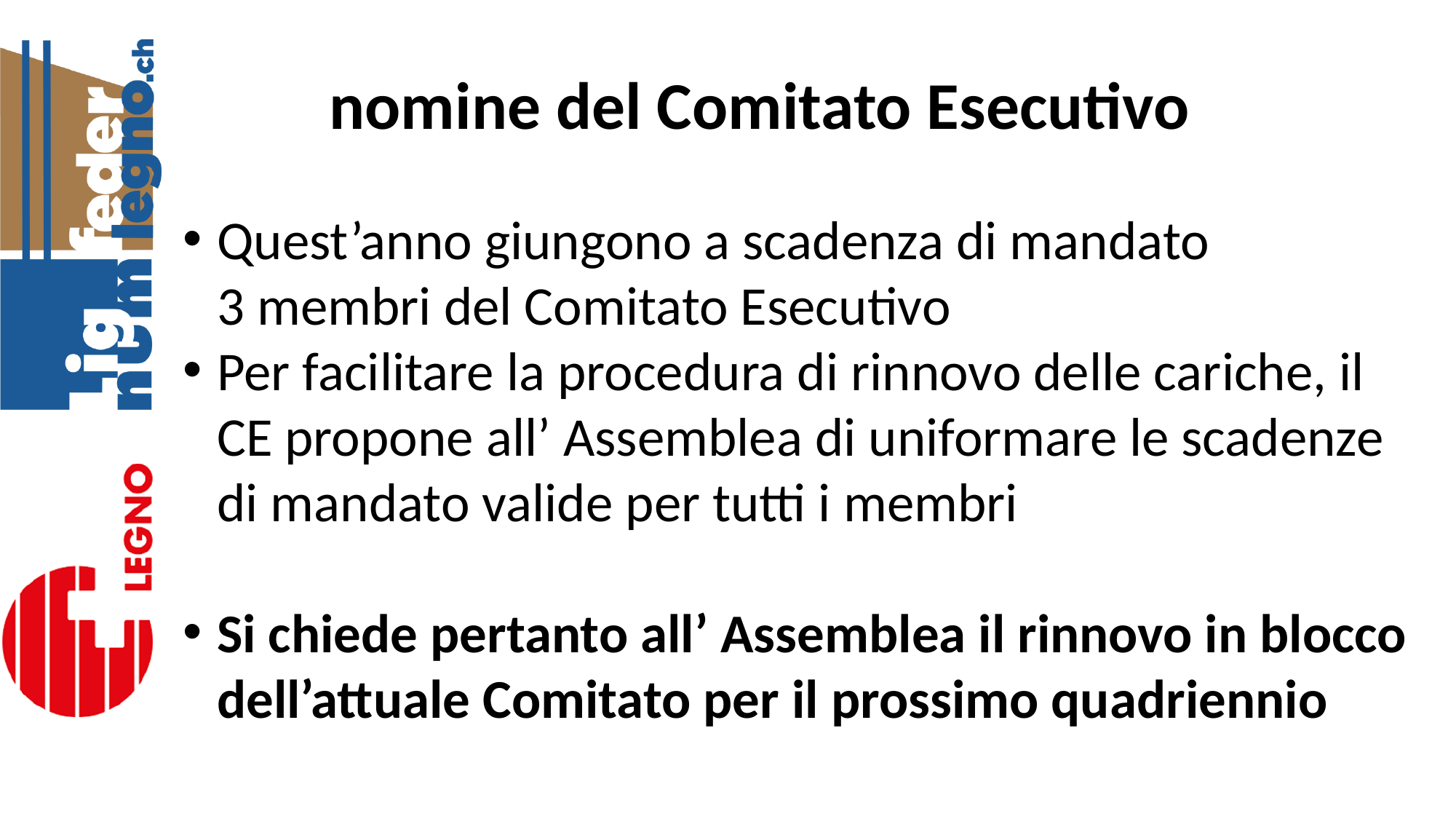

nomine del Comitato Esecutivo
Quest’anno giungono a scadenza di mandato                3 membri del Comitato Esecutivo
Per facilitare la procedura di rinnovo delle cariche, il CE propone all’ Assemblea di uniformare le scadenze di mandato valide per tutti i membri

Si chiede pertanto all’ Assemblea il rinnovo in blocco dell’attuale Comitato per il prossimo quadriennio